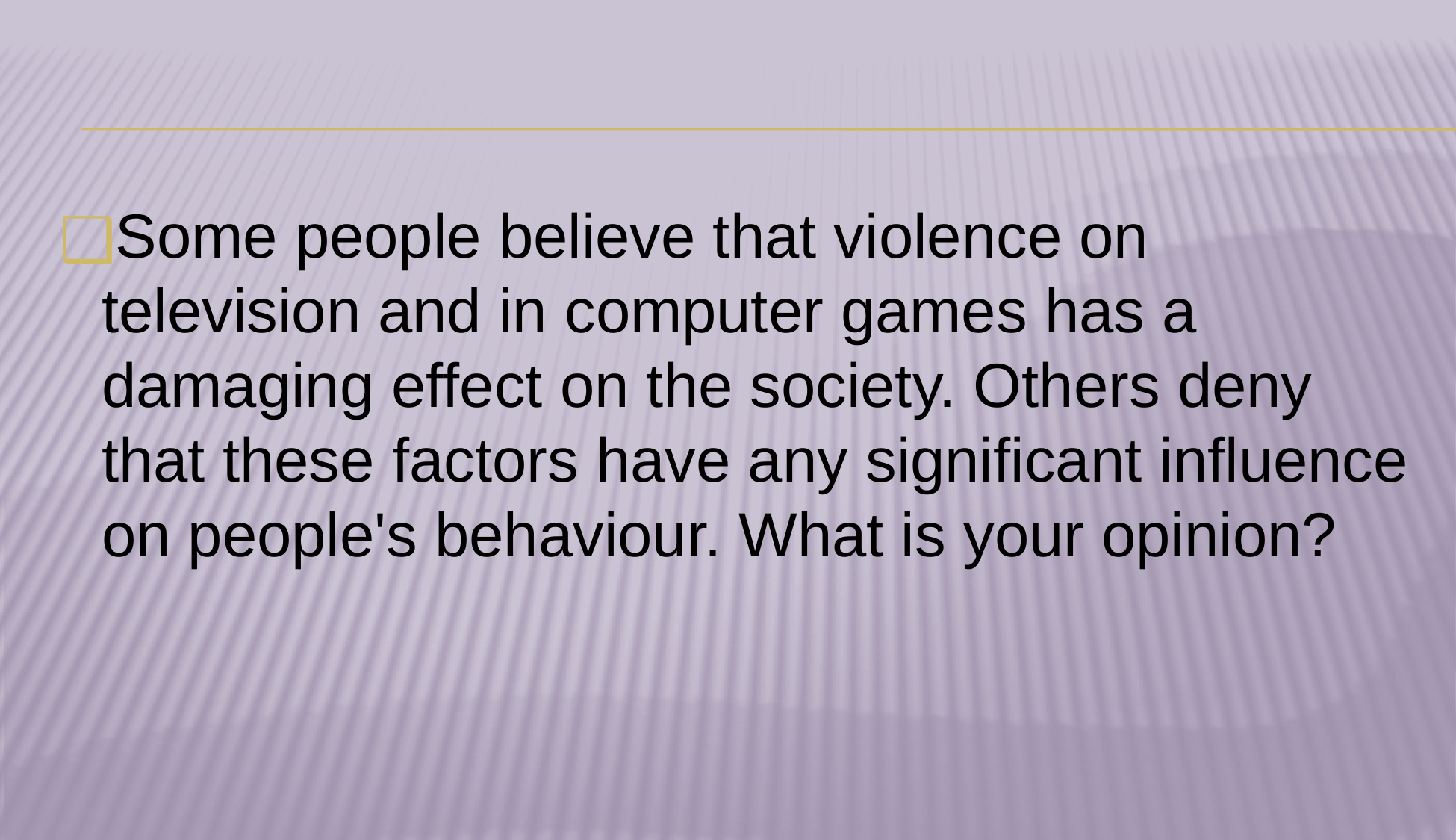

#
Some people believe that violence on television and in computer games has a damaging effect on the society. Others deny that these factors have any significant influence on people's behaviour. What is your opinion?